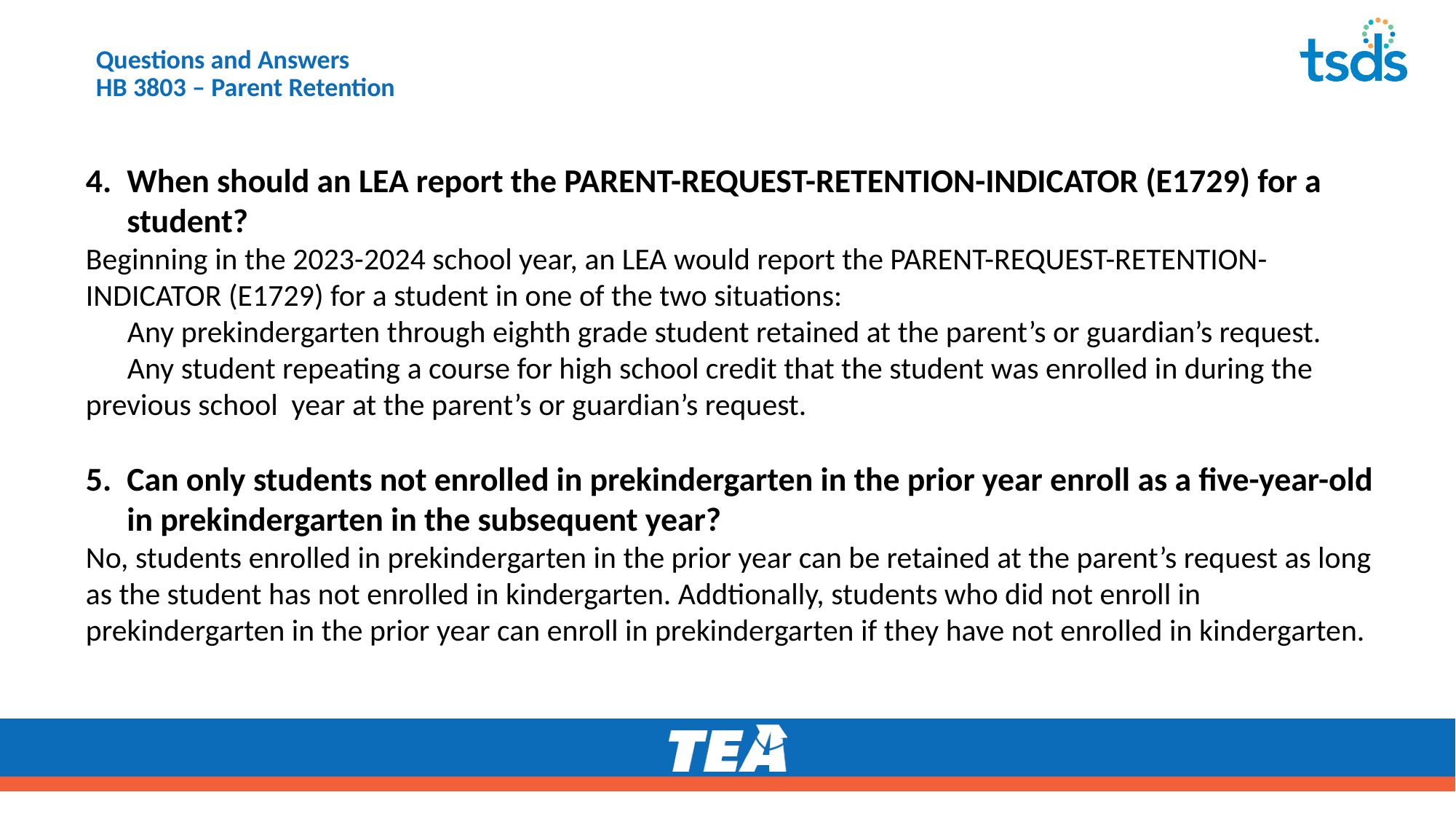

# Questions and Answers HB 3803 – Parent Retention

When should an LEA report the PARENT-REQUEST-RETENTION-INDICATOR (E1729) for a student?
Beginning in the 2023-2024 school year, an LEA would report the PARENT-REQUEST-RETENTION-INDICATOR (E1729) for a student in one of the two situations:
      Any prekindergarten through eighth grade student retained at the parent’s or guardian’s request.
      Any student repeating a course for high school credit that the student was enrolled in during the
previous school  year at the parent’s or guardian’s request.

Can only students not enrolled in prekindergarten in the prior year enroll as a five-year-old in prekindergarten in the subsequent year?
No, students enrolled in prekindergarten in the prior year can be retained at the parent’s request as long as the student has not enrolled in kindergarten. Addtionally, students who did not enroll in prekindergarten in the prior year can enroll in prekindergarten if they have not enrolled in kindergarten.